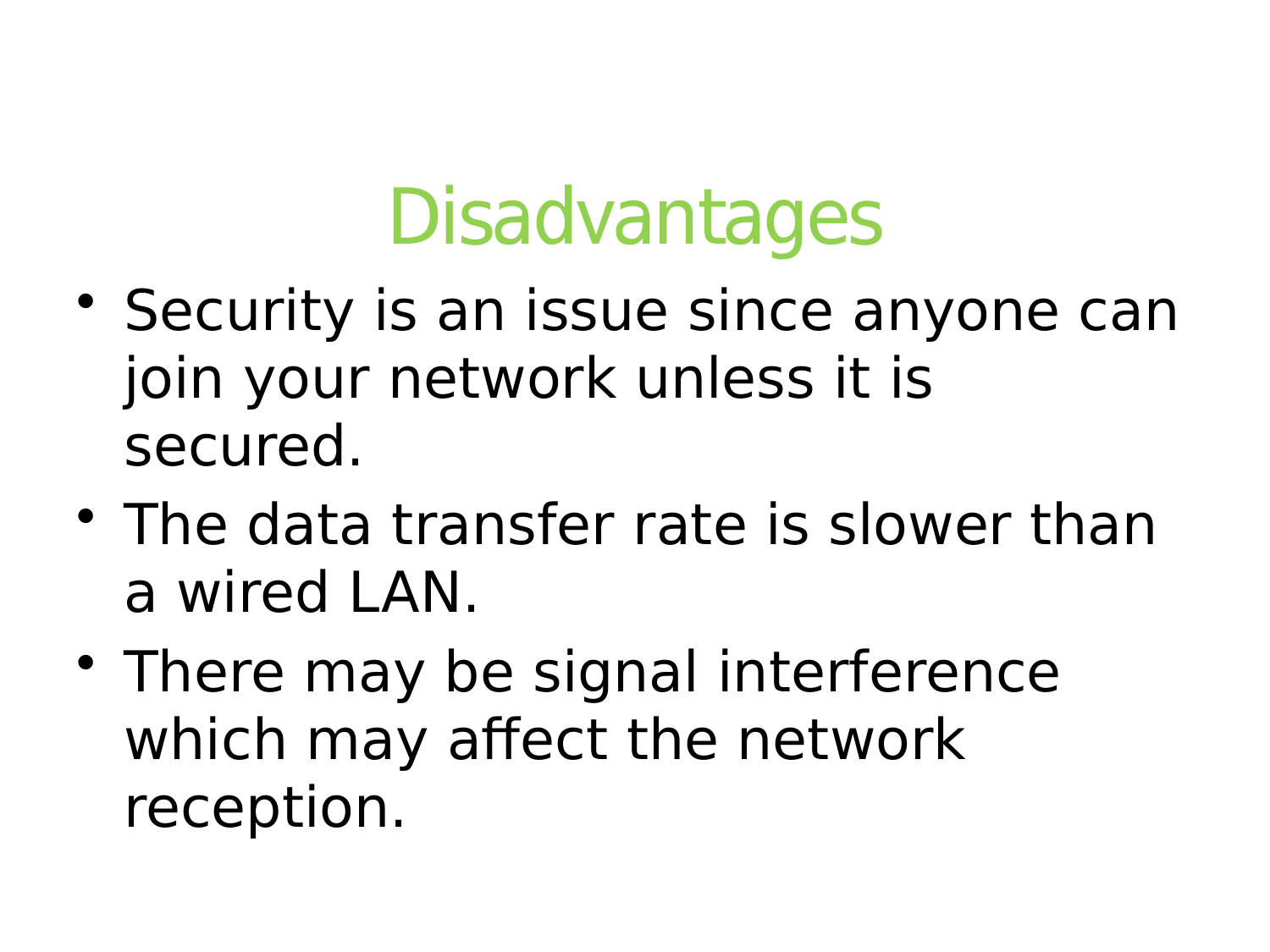

# Disadvantages
Security is an issue since anyone can join your network unless it is secured.
The data transfer rate is slower than a wired LAN.
There may be signal interference which may affect the network reception.